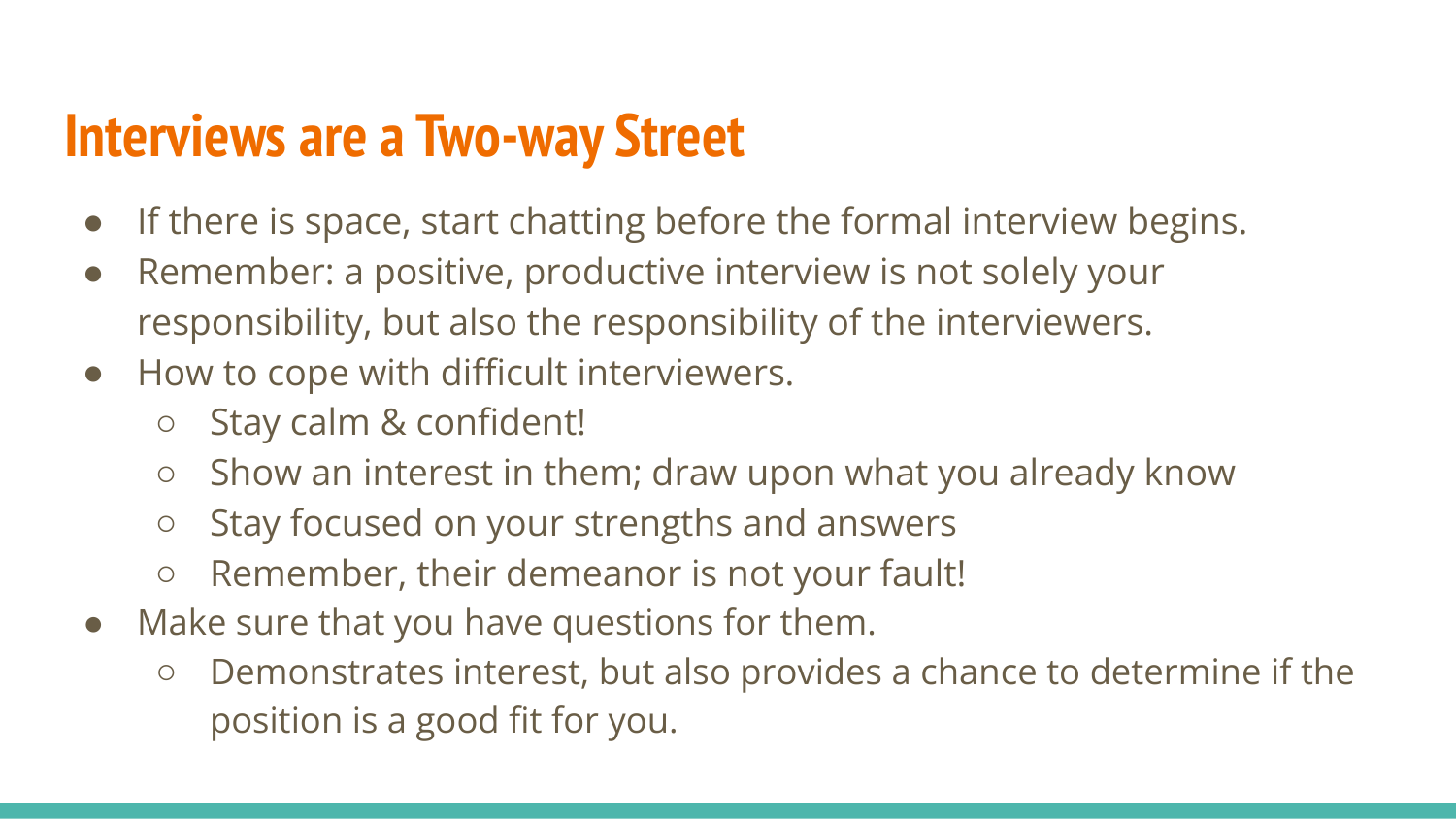

# Interviews are a Two-way Street
If there is space, start chatting before the formal interview begins.
Remember: a positive, productive interview is not solely your responsibility, but also the responsibility of the interviewers.
How to cope with difficult interviewers.
Stay calm & confident!
Show an interest in them; draw upon what you already know
Stay focused on your strengths and answers
Remember, their demeanor is not your fault!
Make sure that you have questions for them.
Demonstrates interest, but also provides a chance to determine if the position is a good fit for you.